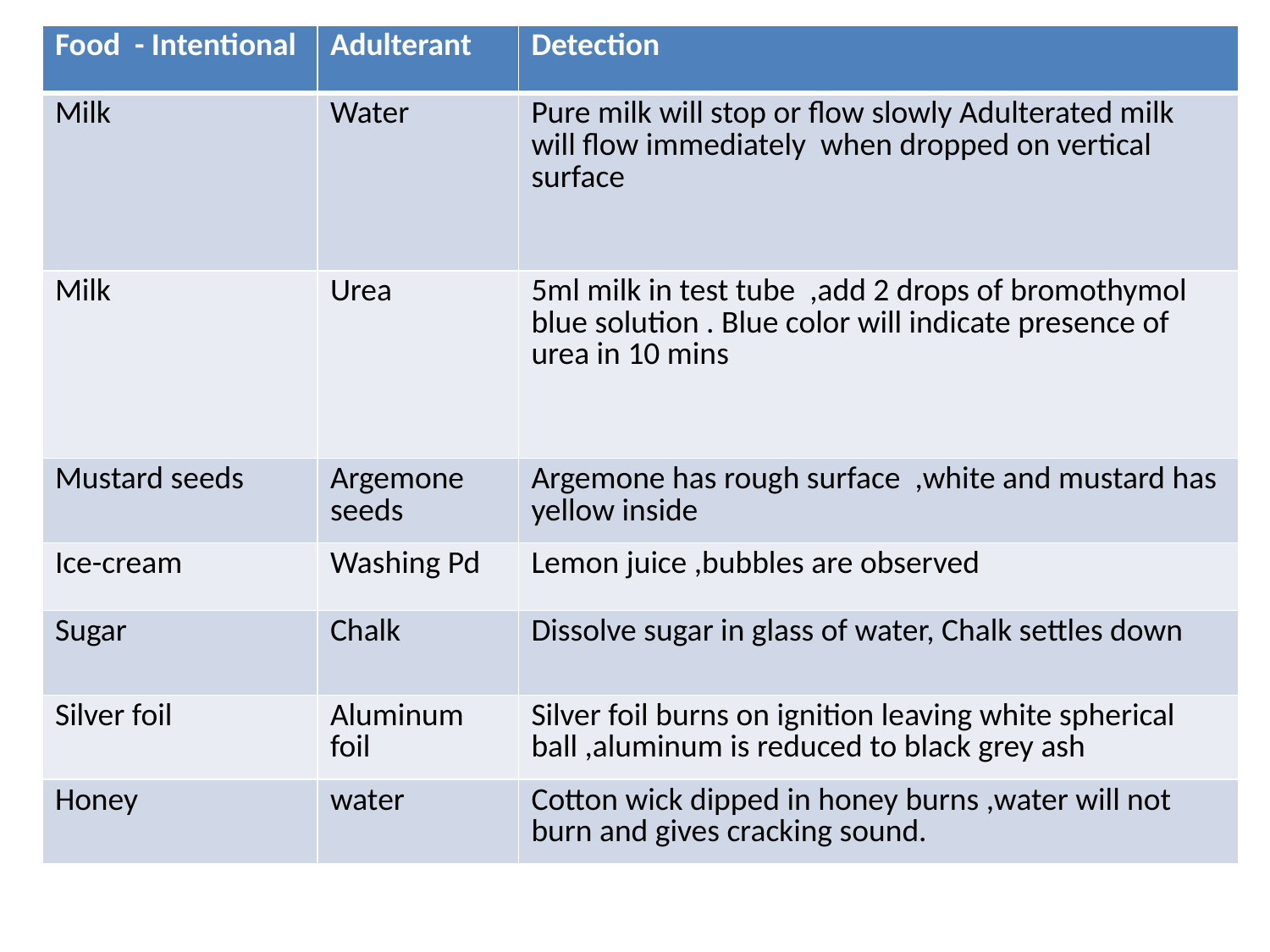

| Food - Intentional | Adulterant | Detection |
| --- | --- | --- |
| Milk | Water | Pure milk will stop or flow slowly Adulterated milk will flow immediately when dropped on vertical surface |
| Milk | Urea | 5ml milk in test tube ,add 2 drops of bromothymol blue solution . Blue color will indicate presence of urea in 10 mins |
| Mustard seeds | Argemone seeds | Argemone has rough surface ,white and mustard has yellow inside |
| Ice-cream | Washing Pd | Lemon juice ,bubbles are observed |
| Sugar | Chalk | Dissolve sugar in glass of water, Chalk settles down |
| Silver foil | Aluminum foil | Silver foil burns on ignition leaving white spherical ball ,aluminum is reduced to black grey ash |
| Honey | water | Cotton wick dipped in honey burns ,water will not burn and gives cracking sound. |